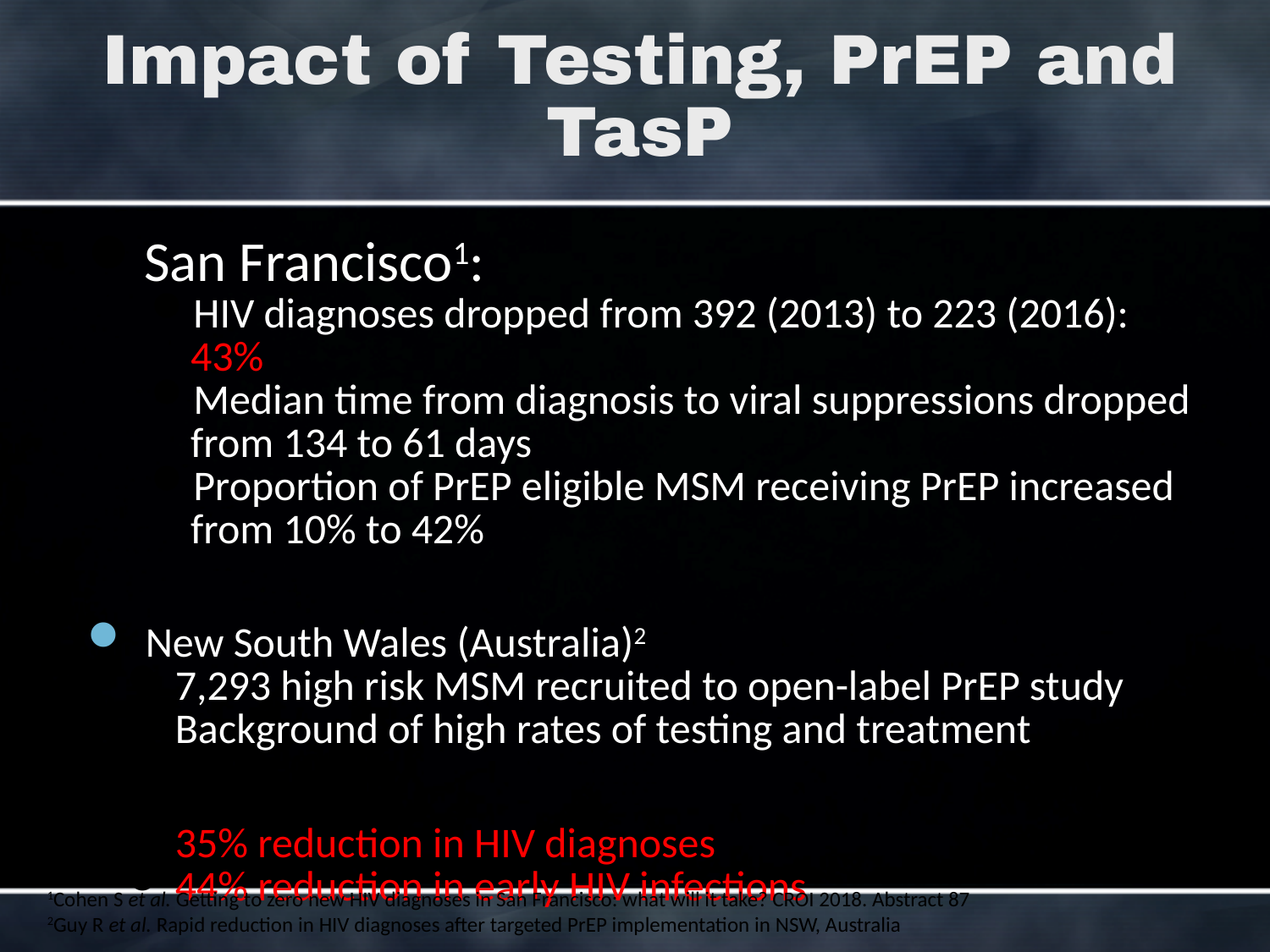

# Impact of Testing, PrEP and TasP
San Francisco1:
HIV diagnoses dropped from 392 (2013) to 223 (2016):  43%
Median time from diagnosis to viral suppressions dropped from 134 to 61 days
Proportion of PrEP eligible MSM receiving PrEP increased from 10% to 42%

 New South Wales (Australia)2
7,293 high risk MSM recruited to open-label PrEP study
Background of high rates of testing and treatment

35% reduction in HIV diagnoses
44% reduction in early HIV infections

1Cohen S et al. Getting to zero new HIV diagnoses in San Francisco: what will it take? CROI 2018. Abstract 87
2Guy R et al. Rapid reduction in HIV diagnoses after targeted PrEP implementation in NSW, Australia